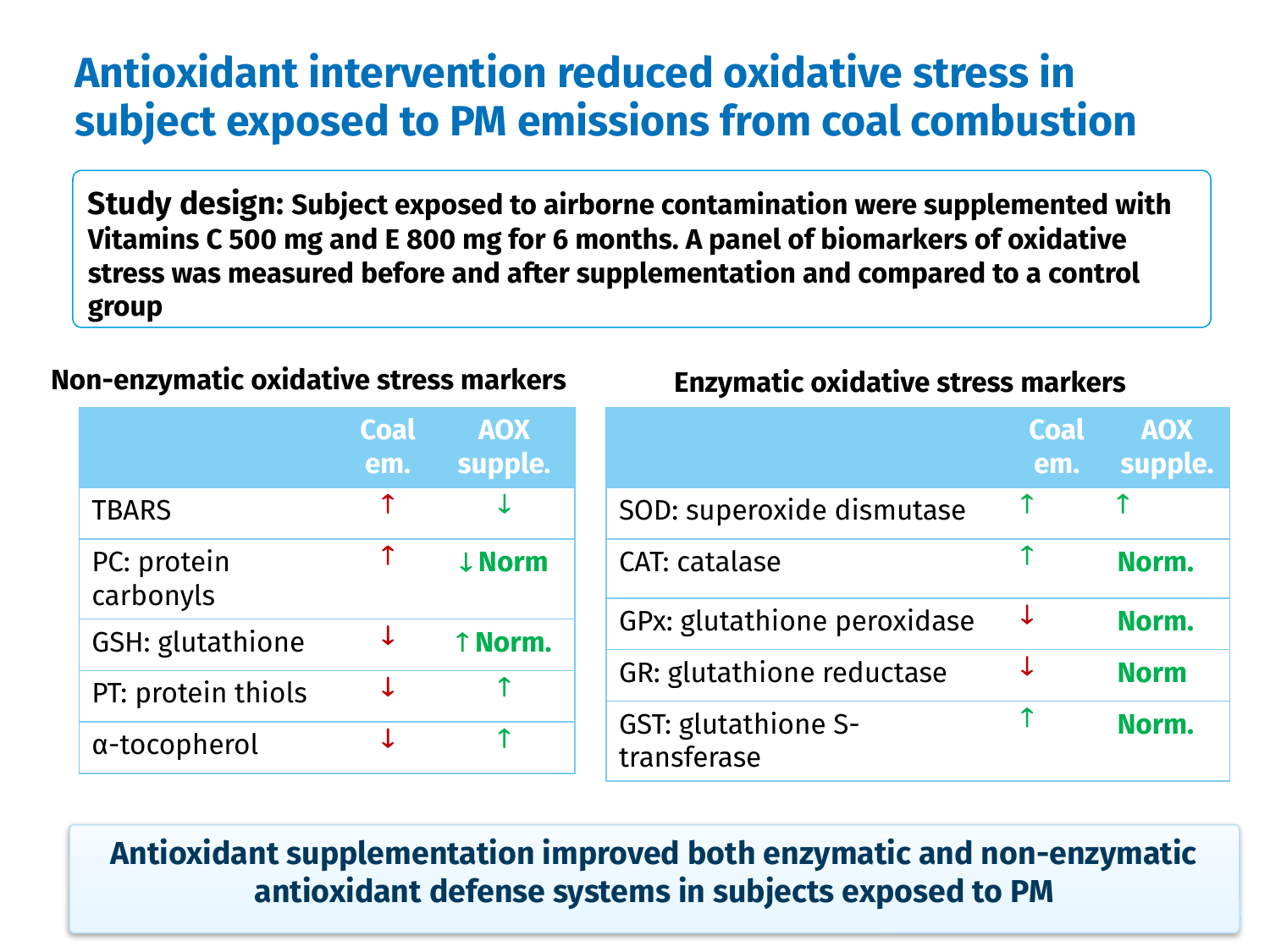

# Antioxidant intervention reduced oxidative stress in subject exposed to PM emissions from coal combustion

Study design: Subject exposed to airborne contamination were supplemented with  Vitamins C 500 mg and E 800 mg for 6 months. A panel of biomarkers of oxidative stress was measured before and after supplementation and compared to a control group
Non-enzymatic oxidative stress markers
Enzymatic oxidative stress markers
|  | Coal em. | AOX supple. |
| --- | --- | --- |
| TBARS | ↑ | ↓ |
| PC: protein carbonyls | ↑ | ↓ Norm |
| GSH: glutathione | ↓ | ↑ Norm. |
| PT: protein thiols | ↓ | ↑ |
| α-tocopherol | ↓ | ↑ |
|  | Coal em. | AOX supple. |
| --- | --- | --- |
| SOD: superoxide dismutase | ↑ | ↑ |
| CAT: catalase | ↑ | Norm. |
| GPx: glutathione peroxidase | ↓ | Norm. |
| GR: glutathione reductase | ↓ | Norm |
| GST: glutathione S-transferase | ↑ | Norm. |
Antioxidant supplementation improved both enzymatic and non-enzymatic antioxidant defense systems in subjects exposed to PM
20